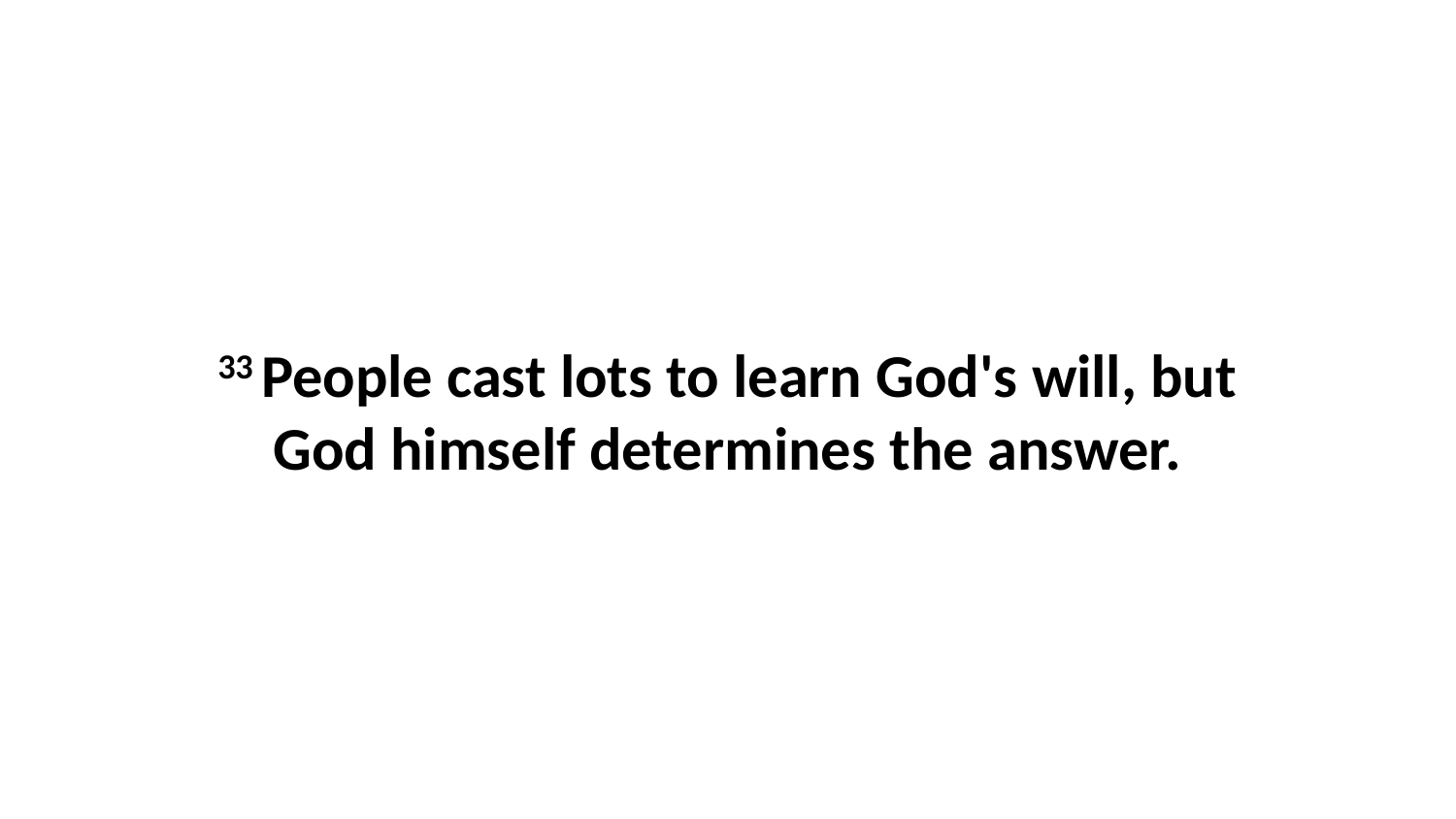

33 People cast lots to learn God's will, but God himself determines the answer.